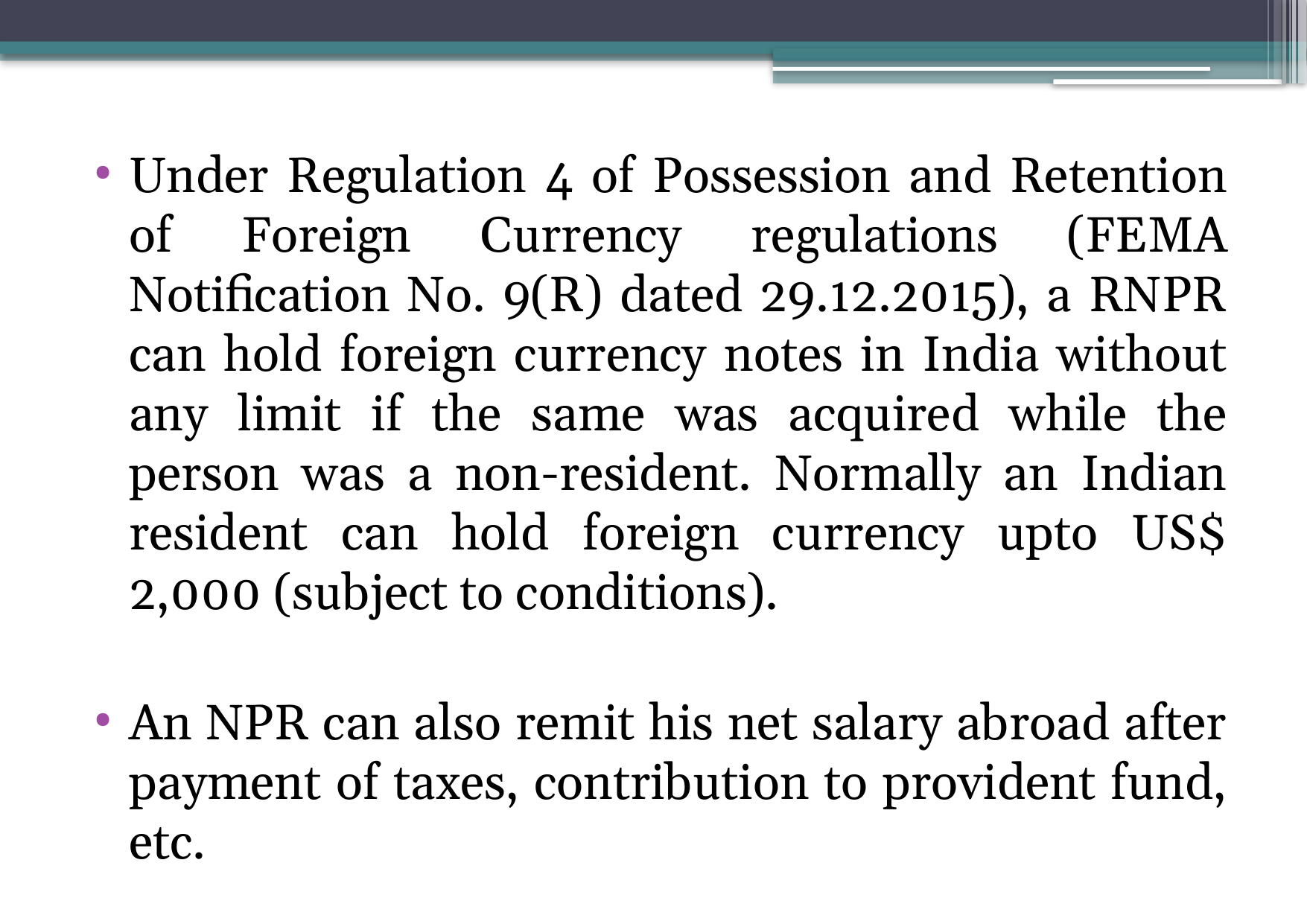

Under Regulation 4 of Possession and Retention of Foreign Currency regulations (FEMA Notification No. 9(R) dated 29.12.2015), a RNPR can hold foreign currency notes in India without any limit if the same was acquired while the person was a non-resident. Normally an Indian resident can hold foreign currency upto US$ 2,000 (subject to conditions).

An NPR can also remit his net salary abroad after payment of taxes, contribution to provident fund, etc.